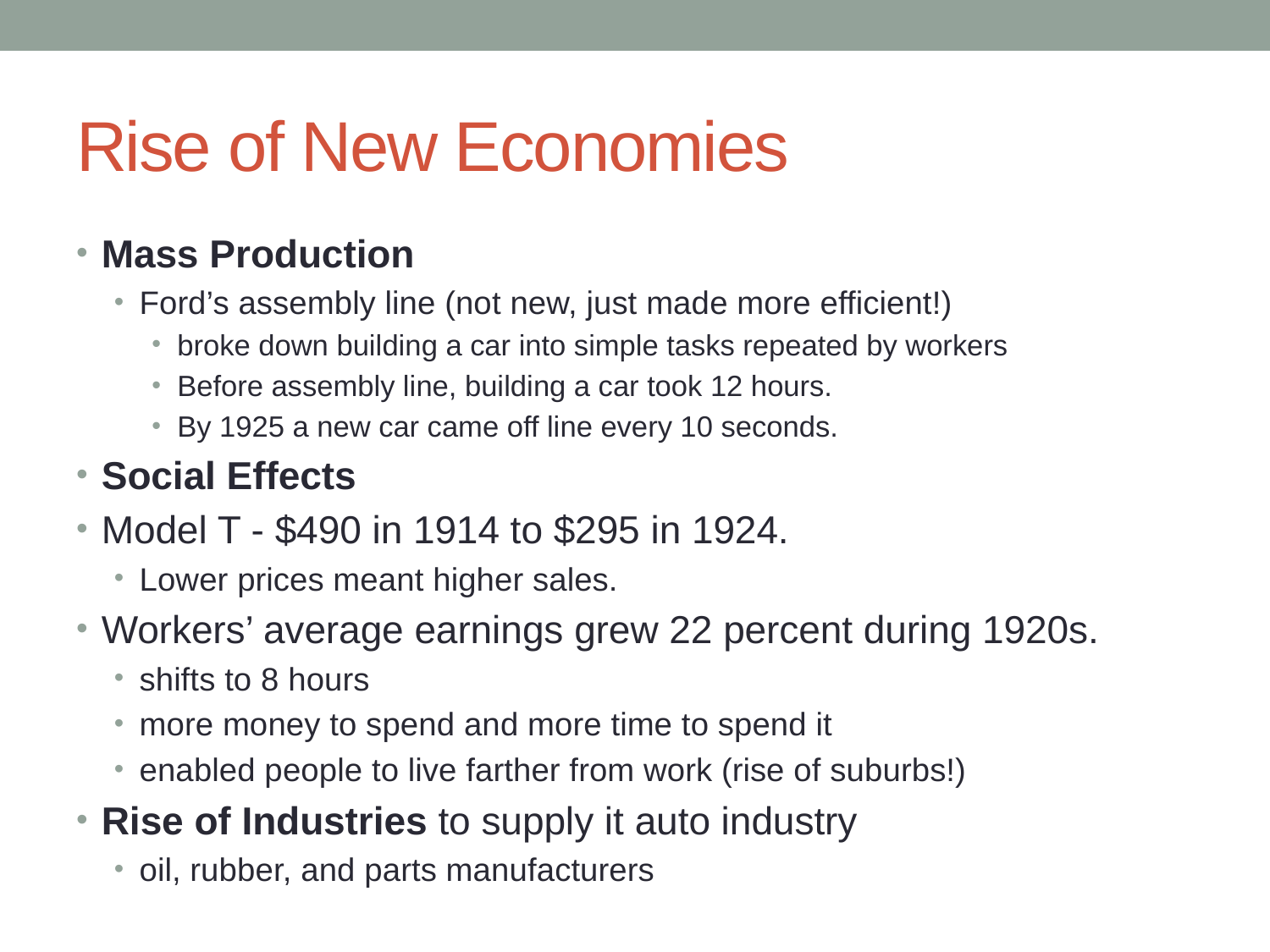

# Rise of New Economies
Mass Production
Ford’s assembly line (not new, just made more efficient!)
broke down building a car into simple tasks repeated by workers
Before assembly line, building a car took 12 hours.
By 1925 a new car came off line every 10 seconds.
Social Effects
Model T - $490 in 1914 to $295 in 1924.
Lower prices meant higher sales.
Workers’ average earnings grew 22 percent during 1920s.
shifts to 8 hours
more money to spend and more time to spend it
enabled people to live farther from work (rise of suburbs!)
Rise of Industries to supply it auto industry
oil, rubber, and parts manufacturers